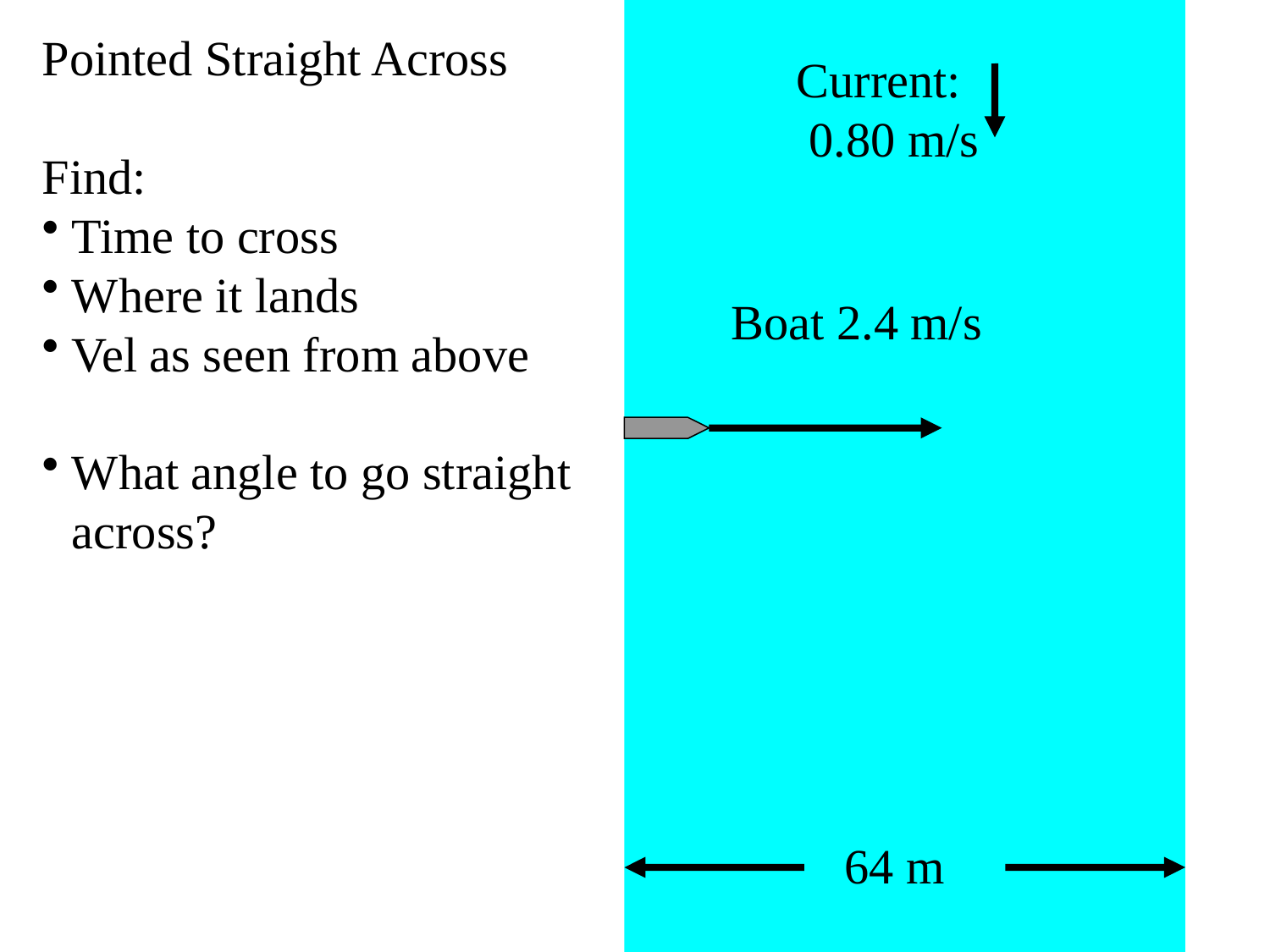

Pointed Straight Across

Find:
Time to cross
Where it lands
Vel as seen from above

What angle to go straight across?
Current:
 0.80 m/s

Boat 2.4 m/s

64 m